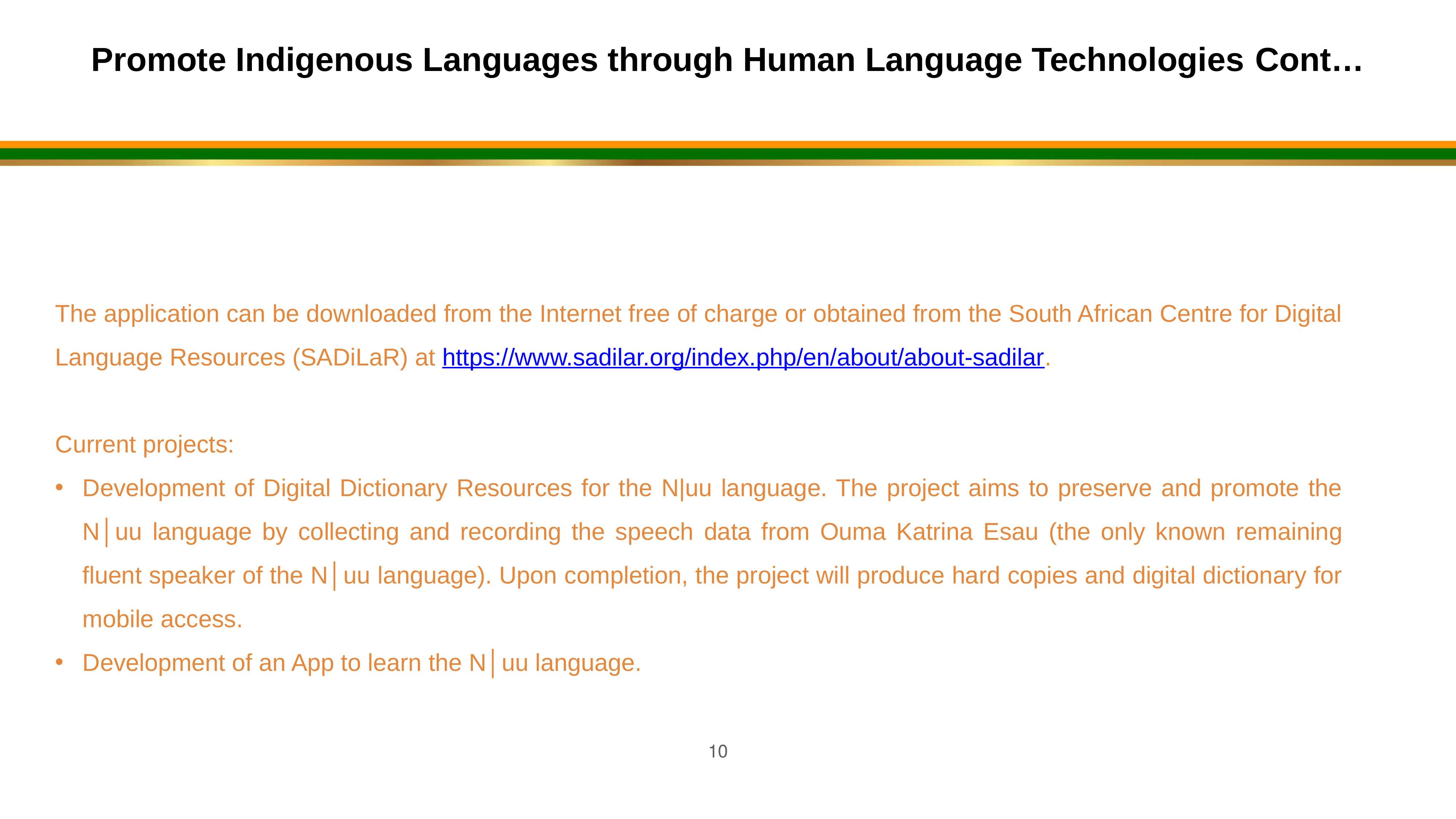

Promote Indigenous Languages through Human Language Technologies Cont…

The application can be downloaded from the Internet free of charge or obtained from the South African Centre for Digital Language Resources (SADiLaR) at https://www.sadilar.org/index.php/en/about/about-sadilar.

Current projects:
Development of Digital Dictionary Resources for the N|uu language. The project aims to preserve and promote the N│uu language by collecting and recording the speech data from Ouma Katrina Esau (the only known remaining fluent speaker of the N│uu language). Upon completion, the project will produce hard copies and digital dictionary for mobile access.
Development of an App to learn the N│uu language.
10